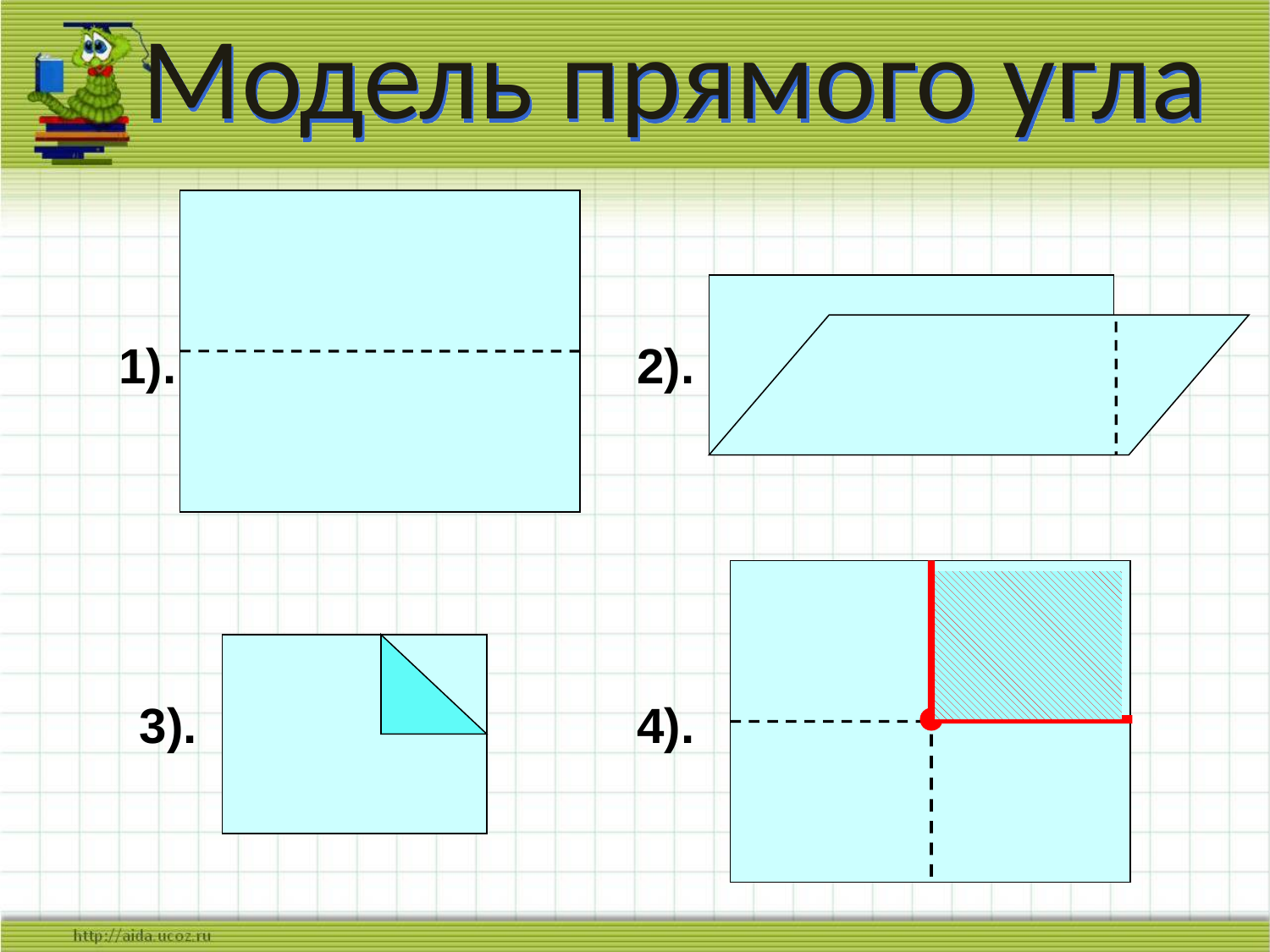

Модель прямого угла

1).
2).

3).
4).